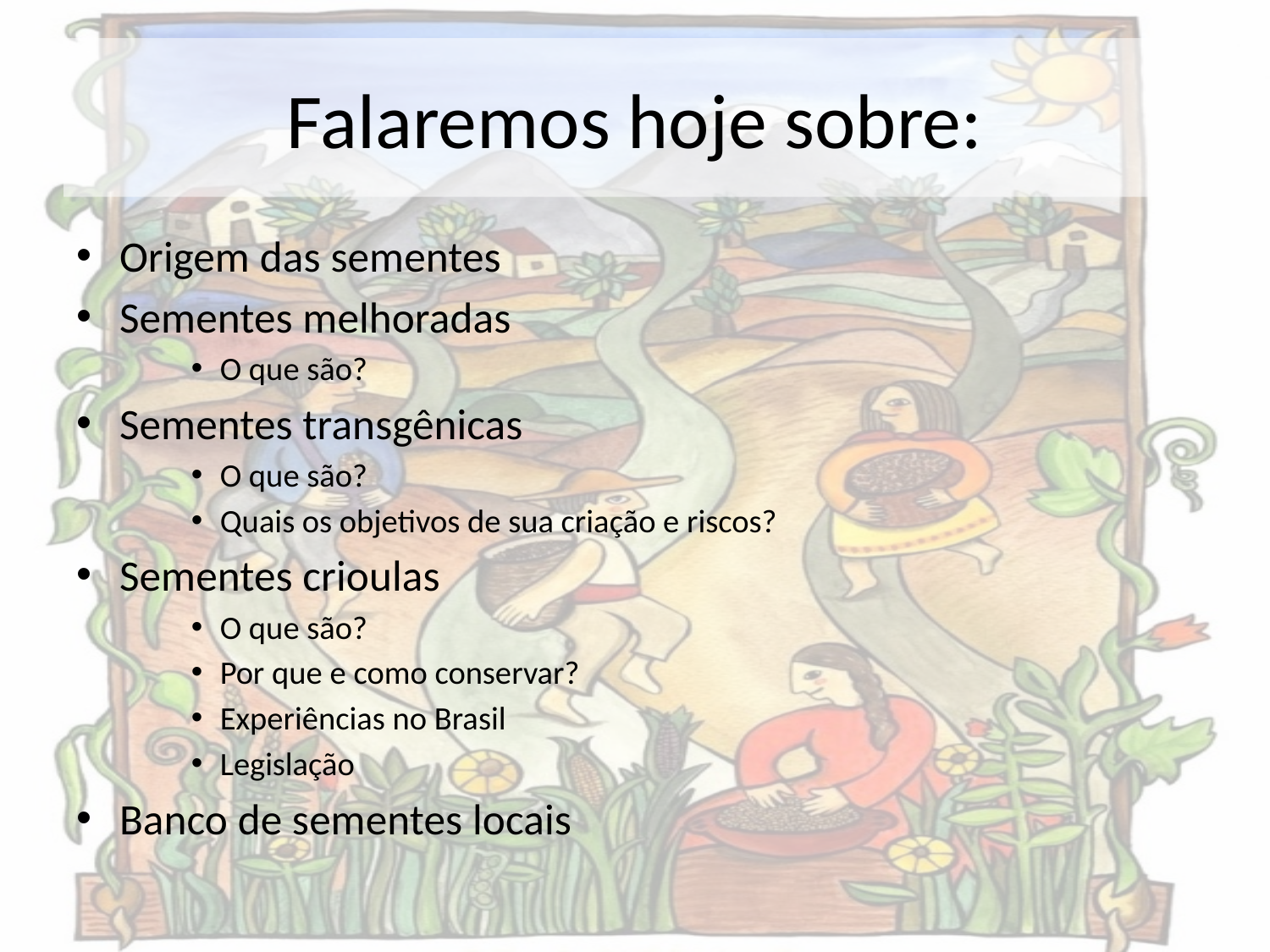

# Falaremos hoje sobre:
Origem das sementes
Sementes melhoradas
O que são?
Sementes transgênicas
O que são?
Quais os objetivos de sua criação e riscos?
Sementes crioulas
O que são?
Por que e como conservar?
Experiências no Brasil
Legislação
Banco de sementes locais